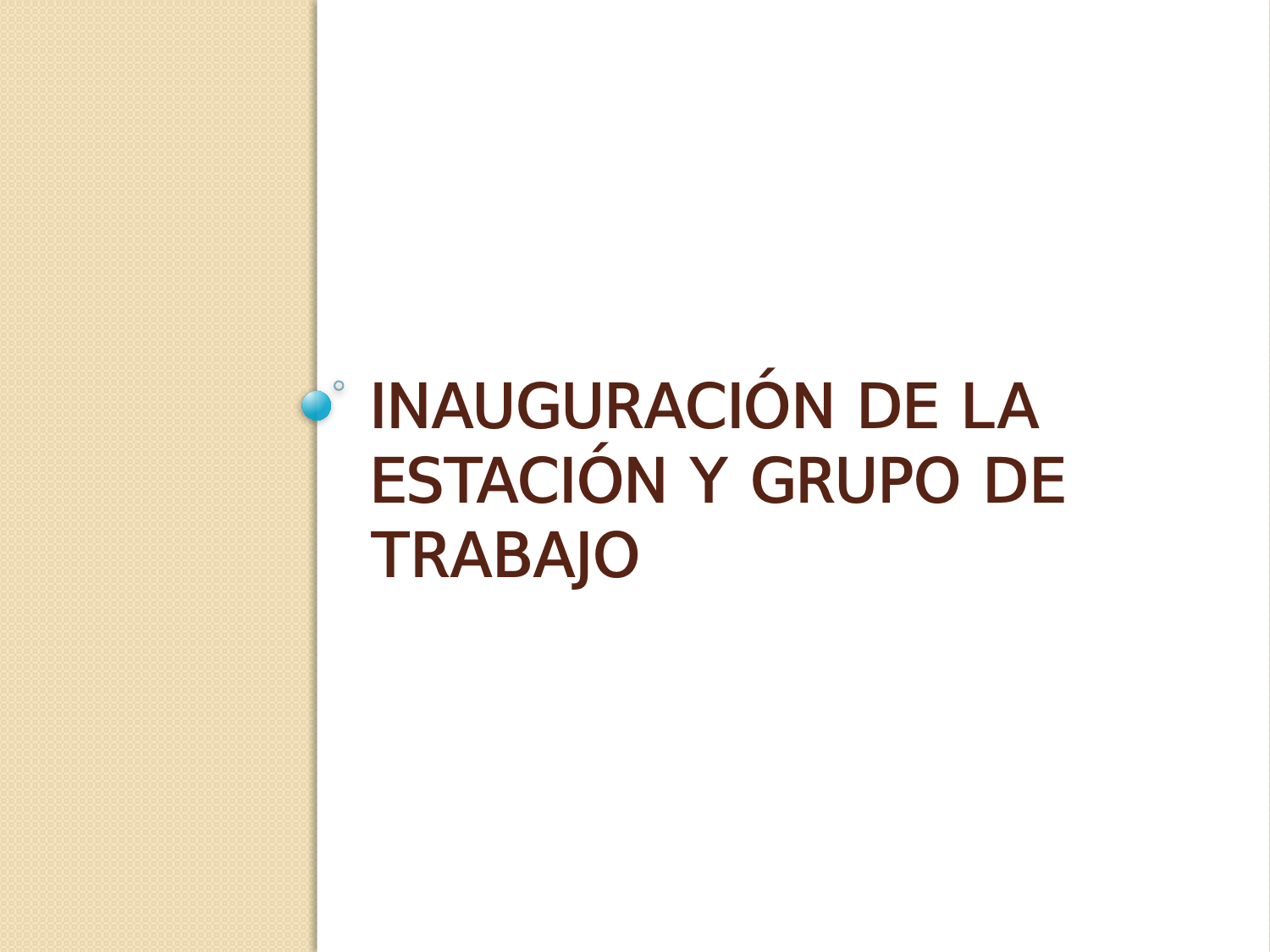

# Inauguración de la Estación y Grupo de trabajo